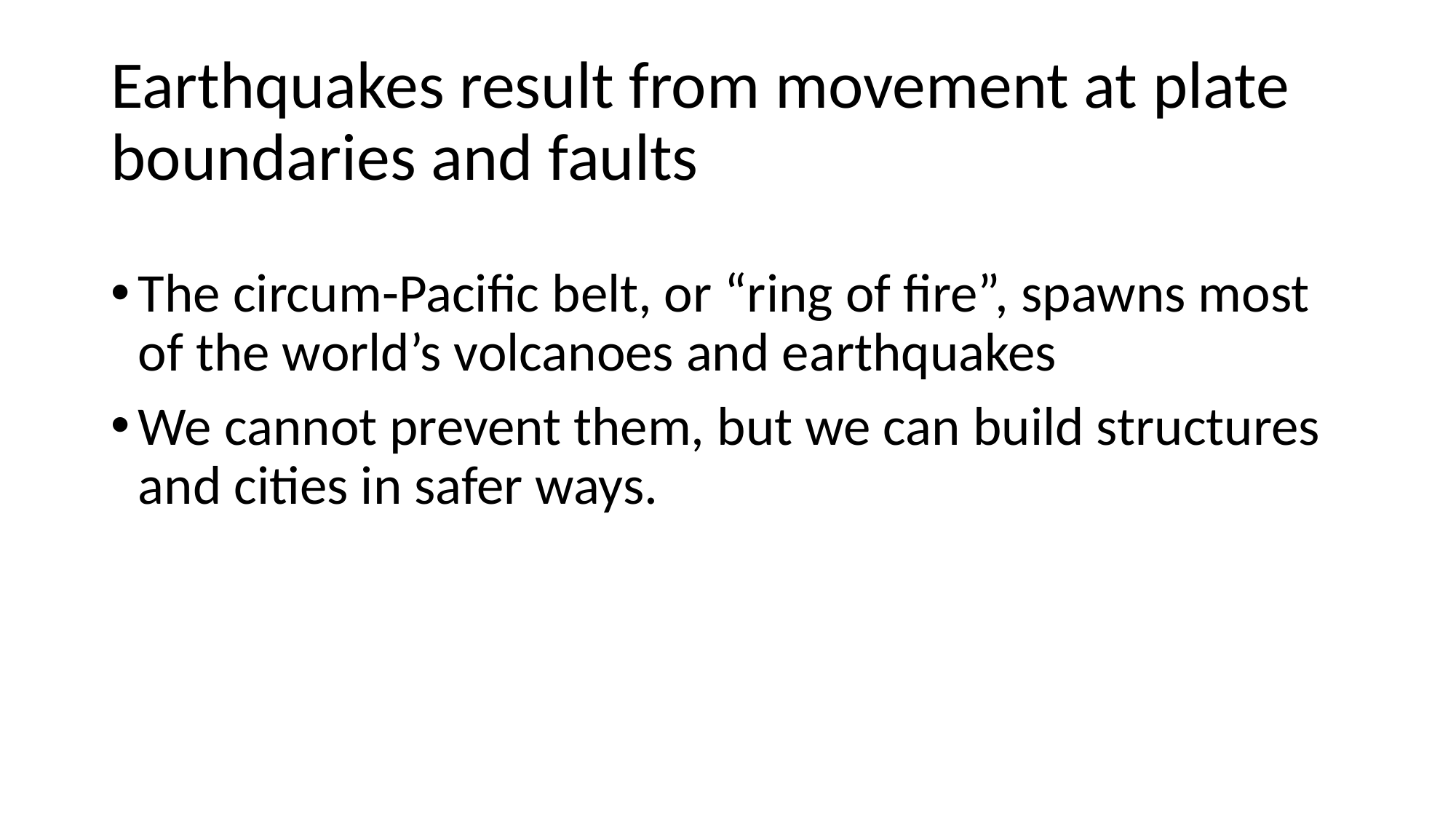

# Earthquakes result from movement at plate boundaries and faults
The circum-Pacific belt, or “ring of fire”, spawns most of the world’s volcanoes and earthquakes
We cannot prevent them, but we can build structures and cities in safer ways.